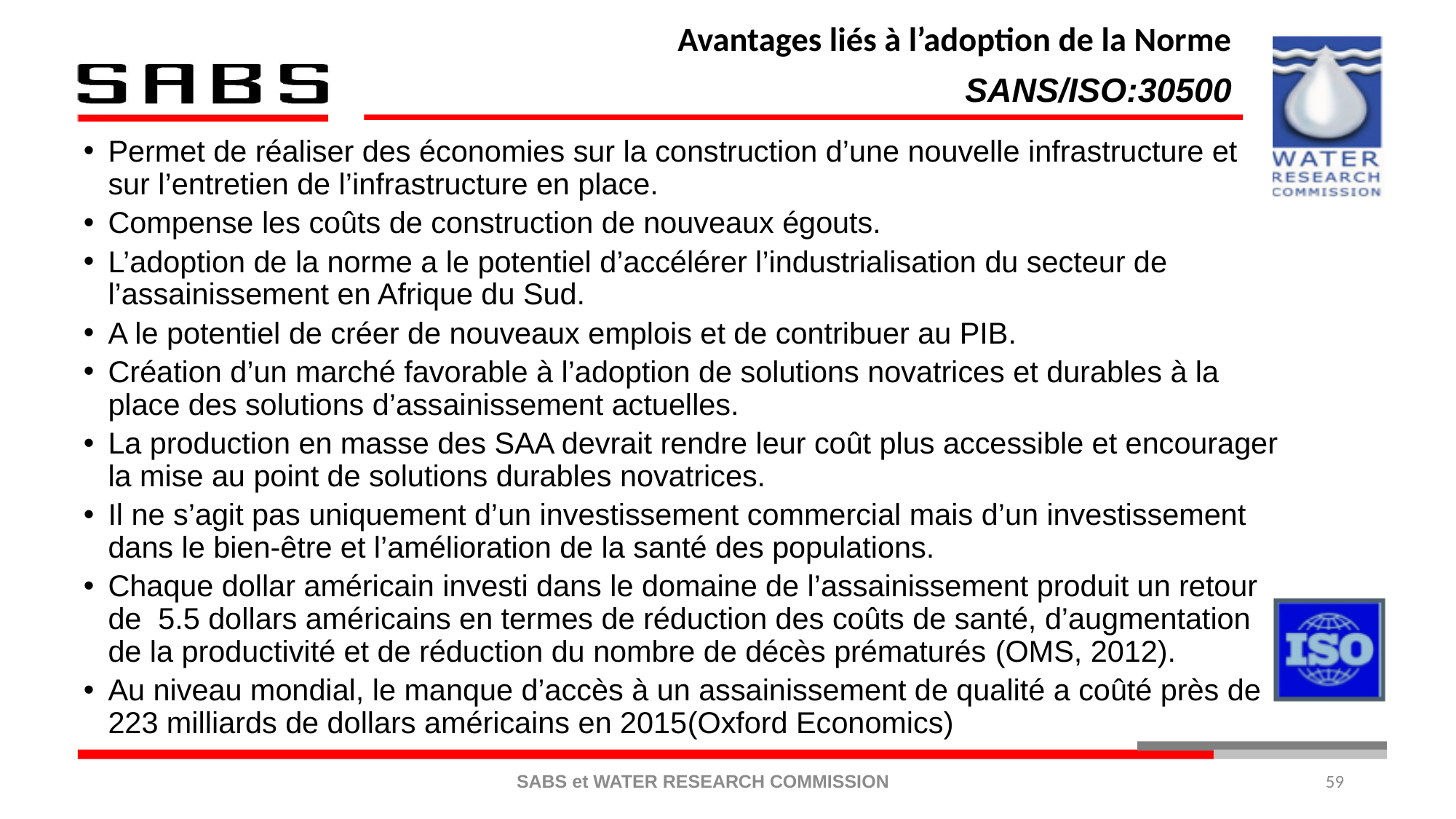

Avantages liés à l’adoption de la Norme
SANS/ISO:30500
Permet de réaliser des économies sur la construction d’une nouvelle infrastructure et sur l’entretien de l’infrastructure en place.
Compense les coûts de construction de nouveaux égouts.
L’adoption de la norme a le potentiel d’accélérer l’industrialisation du secteur de l’assainissement en Afrique du Sud.
A le potentiel de créer de nouveaux emplois et de contribuer au PIB.
Création d’un marché favorable à l’adoption de solutions novatrices et durables à la place des solutions d’assainissement actuelles.
La production en masse des SAA devrait rendre leur coût plus accessible et encourager la mise au point de solutions durables novatrices.
Il ne s’agit pas uniquement d’un investissement commercial mais d’un investissement dans le bien-être et l’amélioration de la santé des populations.
Chaque dollar américain investi dans le domaine de l’assainissement produit un retour de  5.5 dollars américains en termes de réduction des coûts de santé, d’augmentation de la productivité et de réduction du nombre de décès prématurés (OMS, 2012).
Au niveau mondial, le manque d’accès à un assainissement de qualité a coûté près de 223 milliards de dollars américains en 2015(Oxford Economics)

59